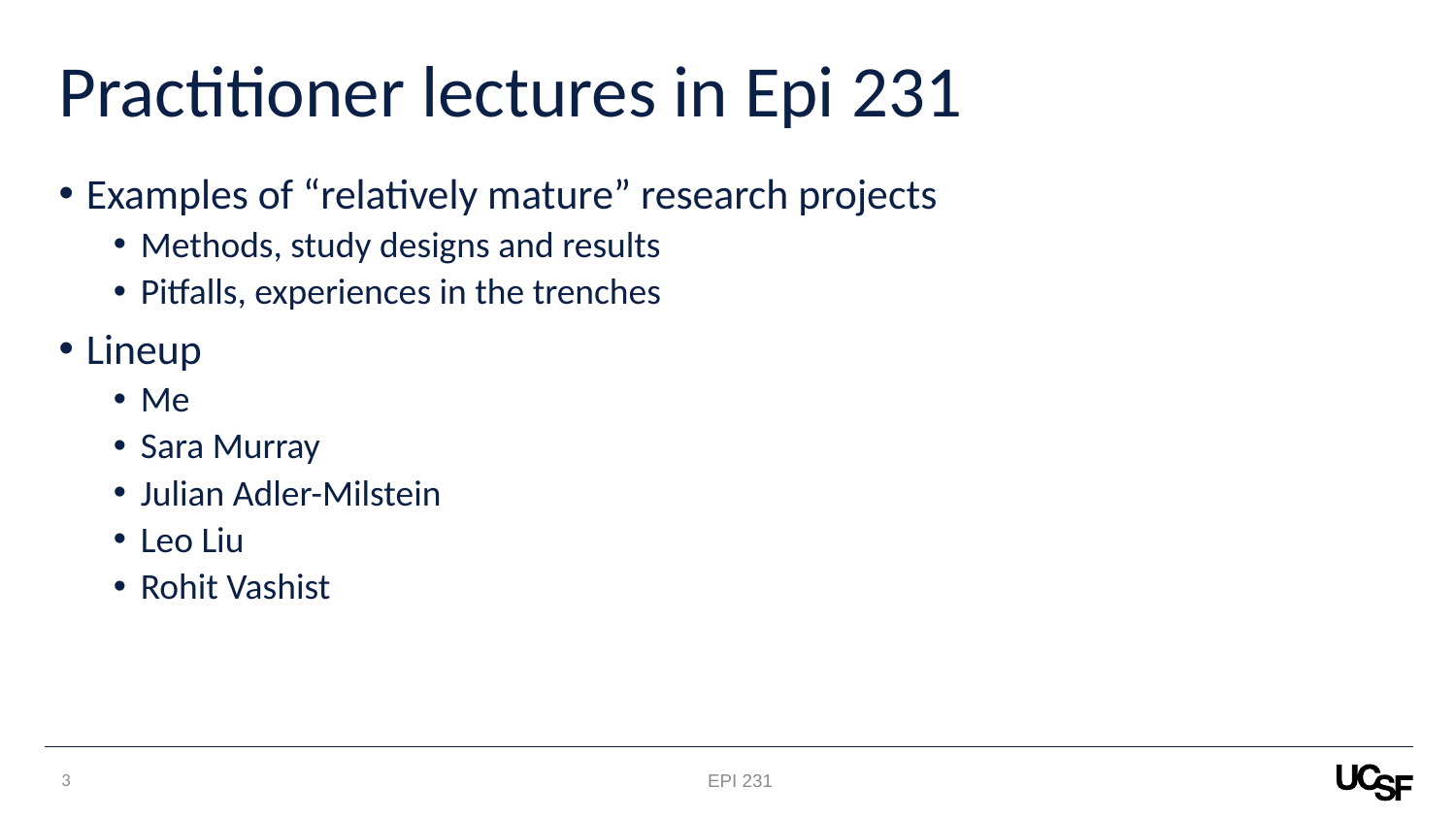

# Practitioner lectures in Epi 231
Examples of “relatively mature” research projects
Methods, study designs and results
Pitfalls, experiences in the trenches
Lineup
Me
Sara Murray
Julian Adler-Milstein
Leo Liu
Rohit Vashist
3
EPI 231